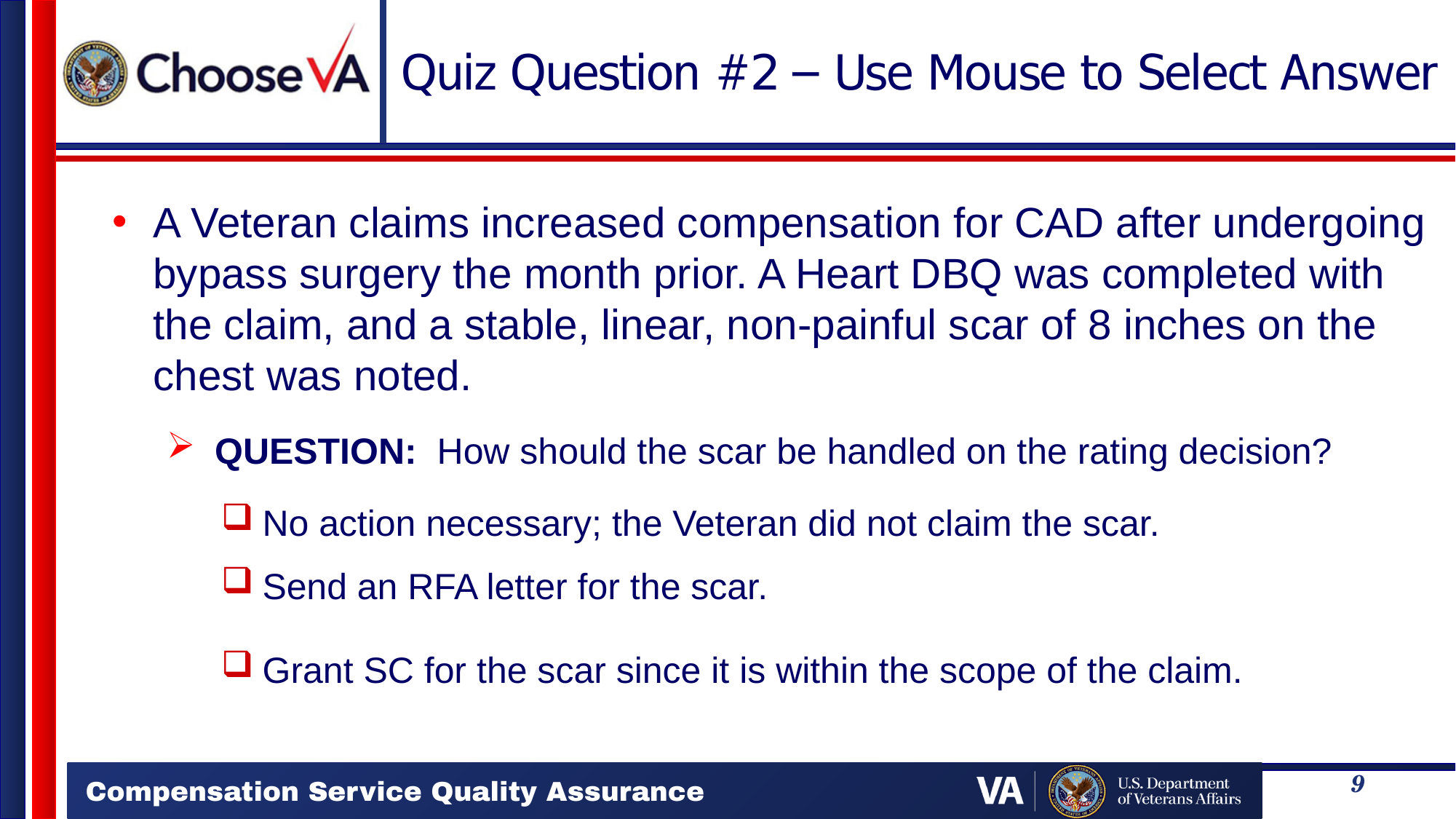

# Quiz Question #2 – Use Mouse to Select Answer
A Veteran claims increased compensation for CAD after undergoing bypass surgery the month prior. A Heart DBQ was completed with the claim, and a stable, linear, non-painful scar of 8 inches on the chest was noted.

QUESTION:  How should the scar be handled on the rating decision?

No action necessary; the Veteran did not claim the scar.

Send an RFA letter for the scar.

Grant SC for the scar since it is within the scope of the claim.
9